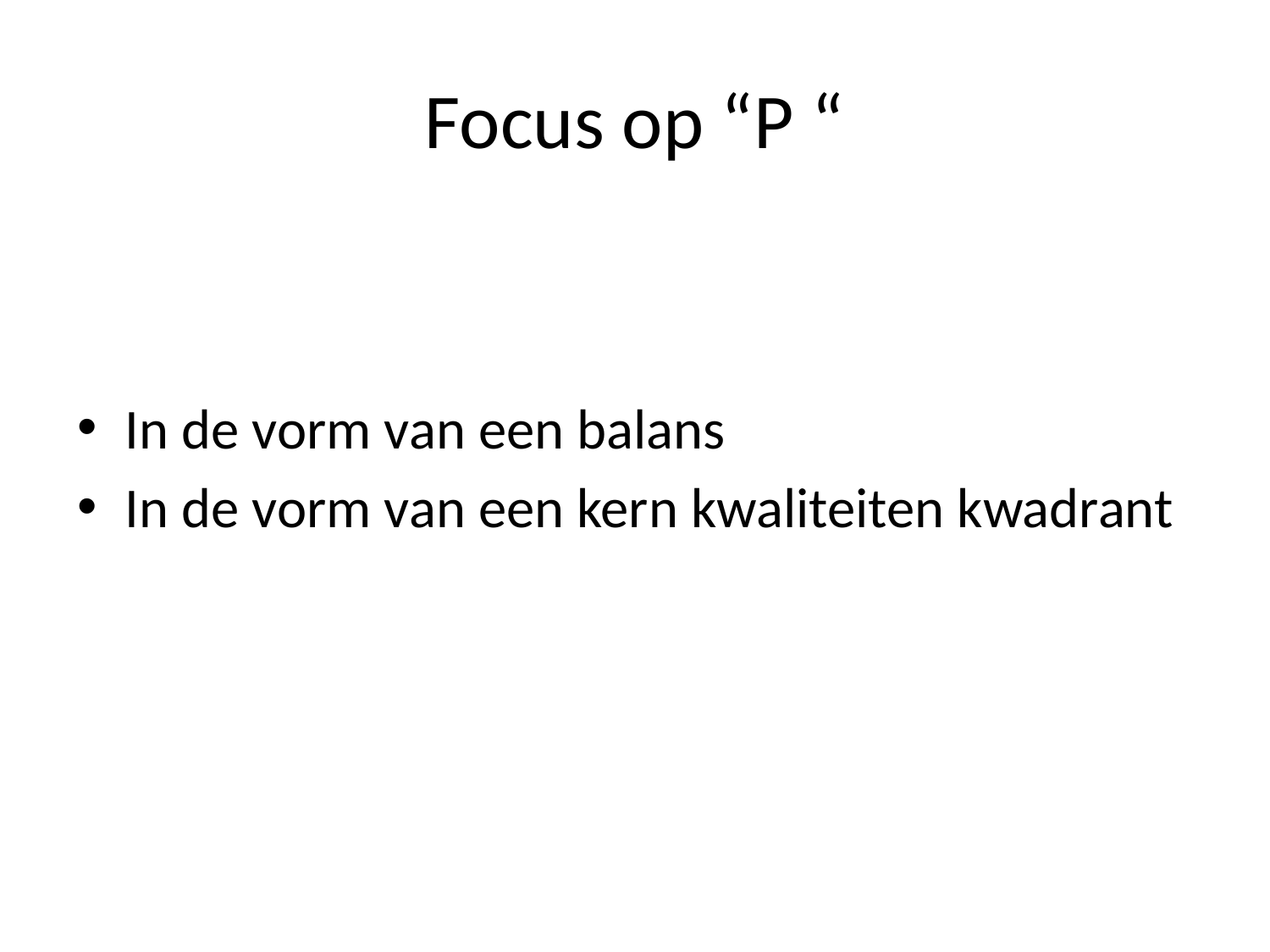

# Focus op “P “
In de vorm van een balans
In de vorm van een kern kwaliteiten kwadrant